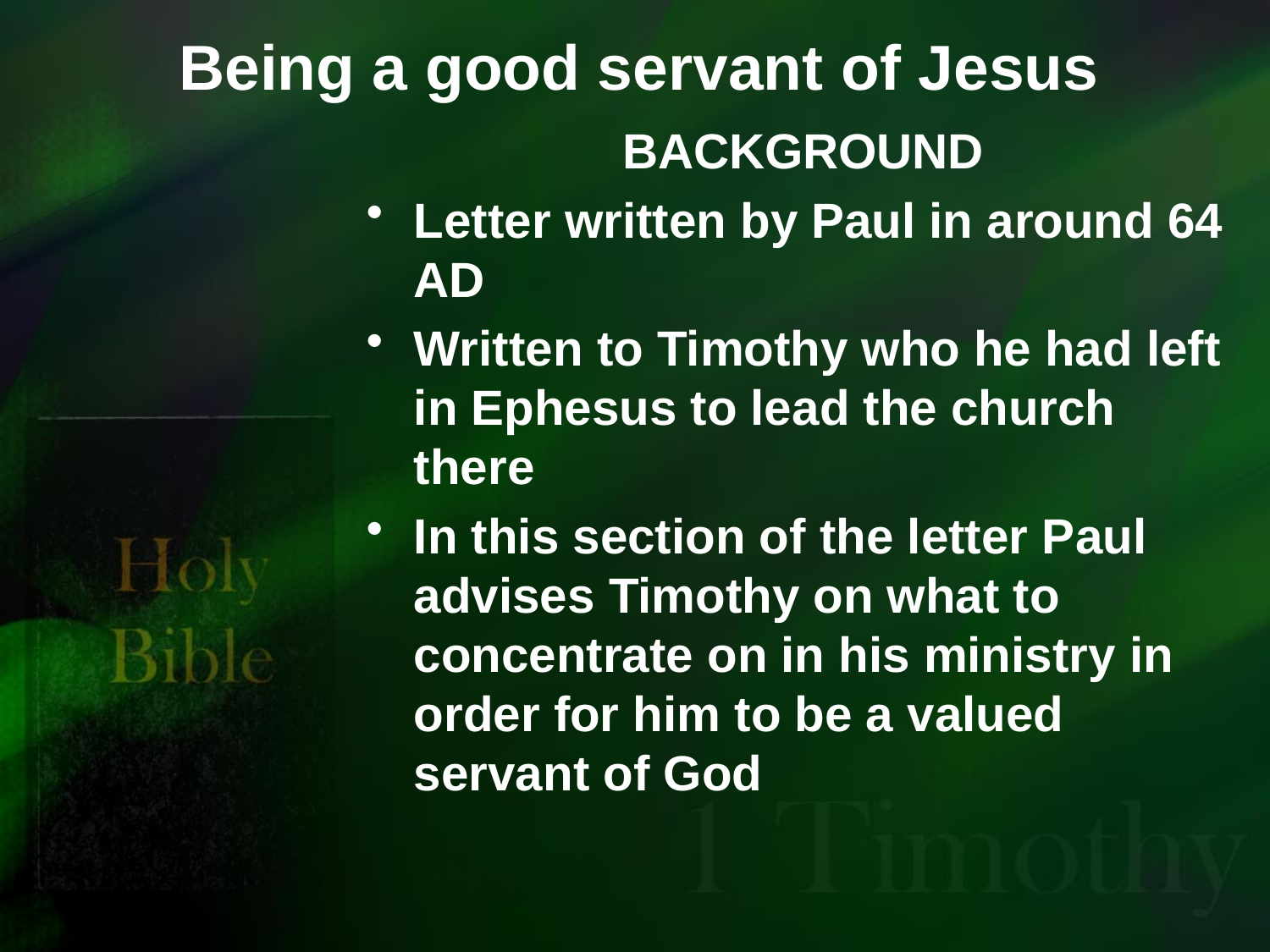

# Being a good servant of Jesus
BACKGROUND
Letter written by Paul in around 64 AD
Written to Timothy who he had left in Ephesus to lead the church there
In this section of the letter Paul advises Timothy on what to concentrate on in his ministry in order for him to be a valued servant of God